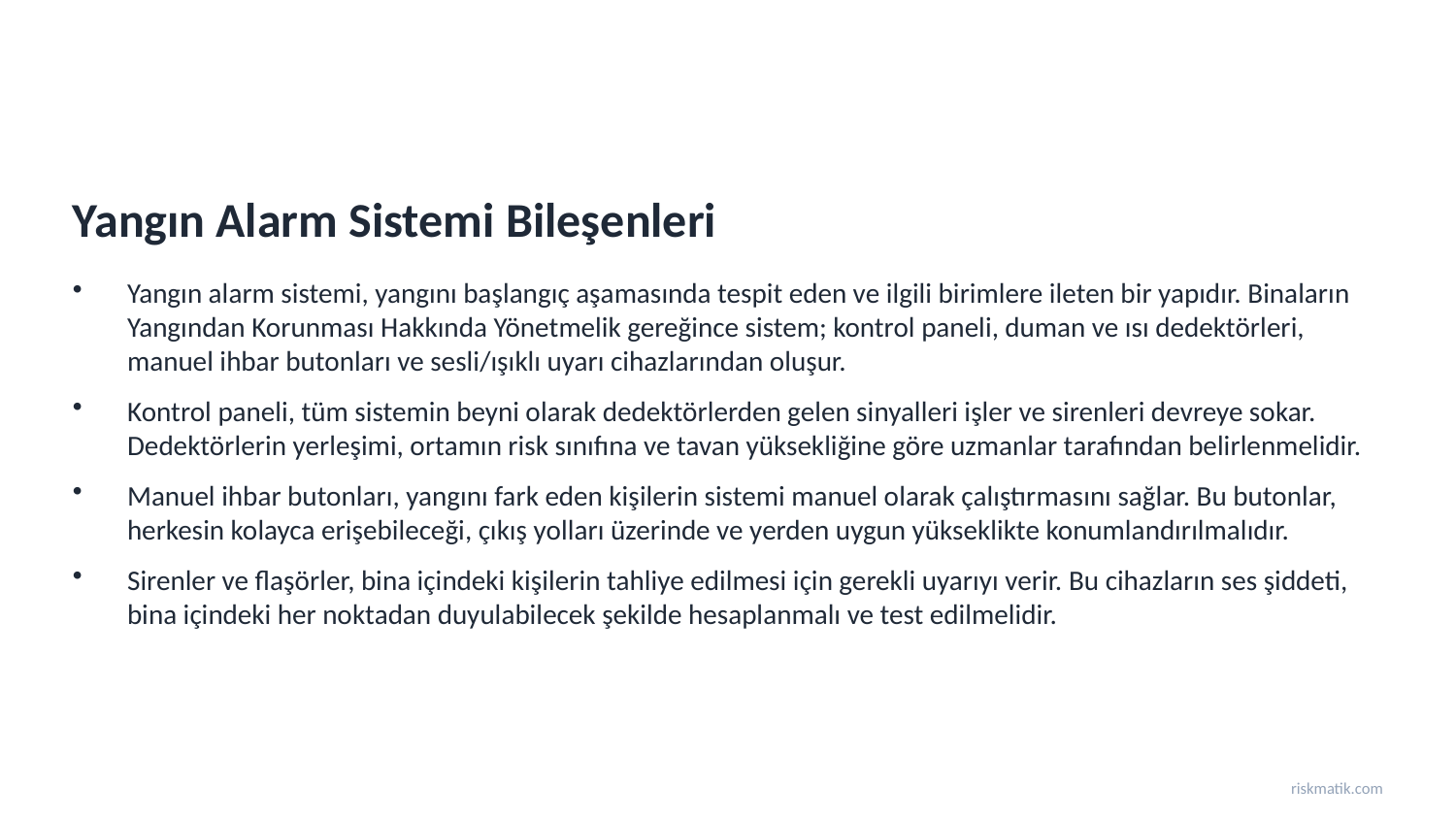

Yangın Alarm Sistemi Bileşenleri
Yangın alarm sistemi, yangını başlangıç aşamasında tespit eden ve ilgili birimlere ileten bir yapıdır. Binaların Yangından Korunması Hakkında Yönetmelik gereğince sistem; kontrol paneli, duman ve ısı dedektörleri, manuel ihbar butonları ve sesli/ışıklı uyarı cihazlarından oluşur.
Kontrol paneli, tüm sistemin beyni olarak dedektörlerden gelen sinyalleri işler ve sirenleri devreye sokar. Dedektörlerin yerleşimi, ortamın risk sınıfına ve tavan yüksekliğine göre uzmanlar tarafından belirlenmelidir.
Manuel ihbar butonları, yangını fark eden kişilerin sistemi manuel olarak çalıştırmasını sağlar. Bu butonlar, herkesin kolayca erişebileceği, çıkış yolları üzerinde ve yerden uygun yükseklikte konumlandırılmalıdır.
Sirenler ve flaşörler, bina içindeki kişilerin tahliye edilmesi için gerekli uyarıyı verir. Bu cihazların ses şiddeti, bina içindeki her noktadan duyulabilecek şekilde hesaplanmalı ve test edilmelidir.
riskmatik.com